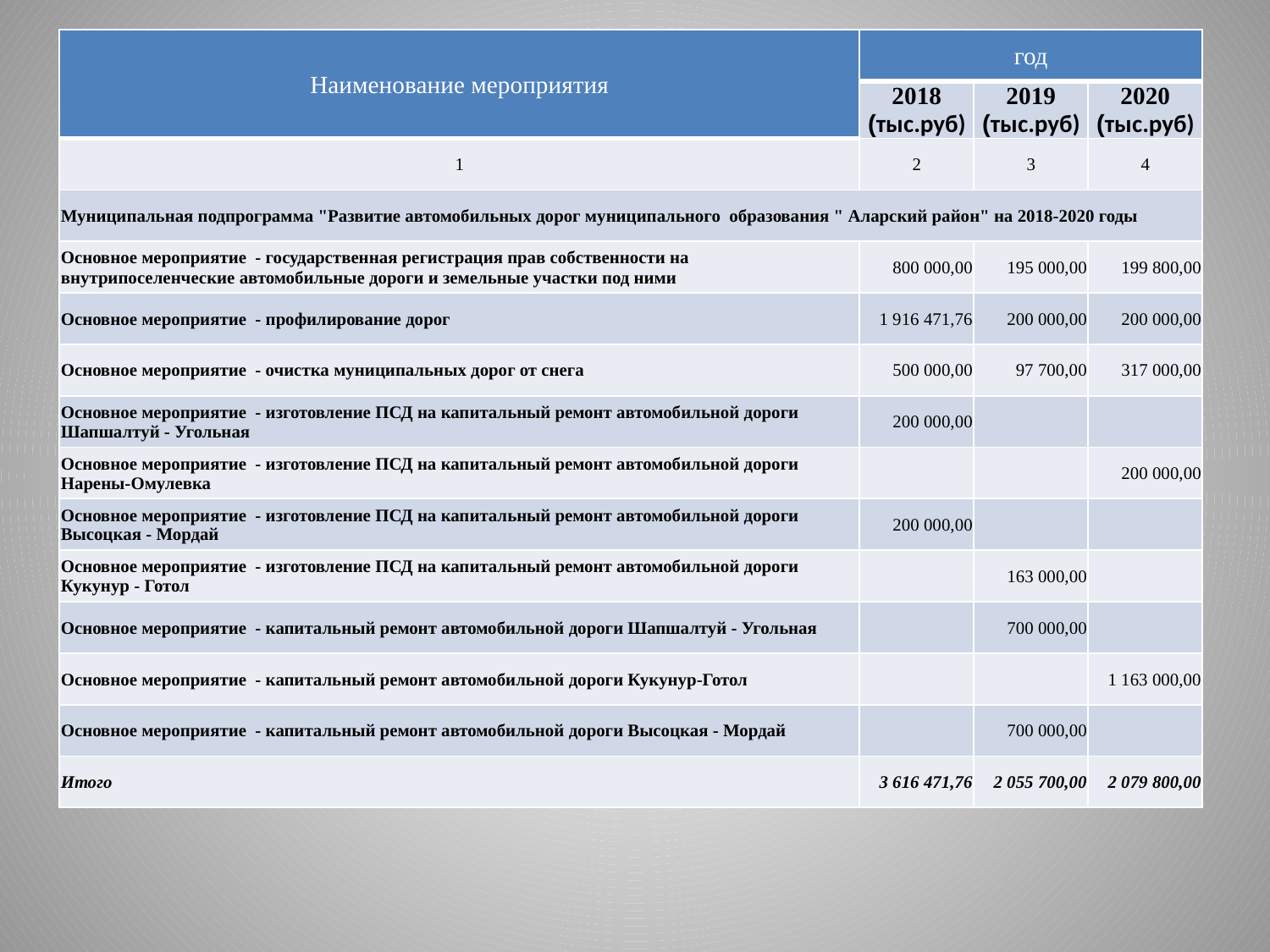

| Наименование мероприятия | год |  |  |
| --- | --- | --- | --- |
|  | 2018 (тыс.руб) | 2019 (тыс.руб) | 2020 (тыс.руб) |
| 1 | 2 | 3 | 4 |
| Муниципальная подпрограмма "Развитие автомобильных дорог муниципального образования " Аларский район" на 2018-2020 годы |  |  |  |
| Основное мероприятие - государственная регистрация прав собственности на внутрипоселенческие автомобильные дороги и земельные участки под ними | 800 000,00 | 195 000,00 | 199 800,00 |
| Основное мероприятие - профилирование дорог | 1 916 471,76 | 200 000,00 | 200 000,00 |
| Основное мероприятие - очистка муниципальных дорог от снега | 500 000,00 | 97 700,00 | 317 000,00 |
| Основное мероприятие - изготовление ПСД на капитальный ремонт автомобильной дороги Шапшалтуй - Угольная | 200 000,00 |  |  |
| Основное мероприятие - изготовление ПСД на капитальный ремонт автомобильной дороги Нарены-Омулевка |  |  | 200 000,00 |
| Основное мероприятие - изготовление ПСД на капитальный ремонт автомобильной дороги Высоцкая - Мордай | 200 000,00 |  |  |
| Основное мероприятие - изготовление ПСД на капитальный ремонт автомобильной дороги Кукунур - Готол |  | 163 000,00 |  |
| Основное мероприятие - капитальный ремонт автомобильной дороги Шапшалтуй - Угольная |  | 700 000,00 |  |
| Основное мероприятие - капитальный ремонт автомобильной дороги Кукунур-Готол |  |  | 1 163 000,00 |
| Основное мероприятие - капитальный ремонт автомобильной дороги Высоцкая - Мордай |  | 700 000,00 |  |
| Итого | 3 616 471,76 | 2 055 700,00 | 2 079 800,00 |
#